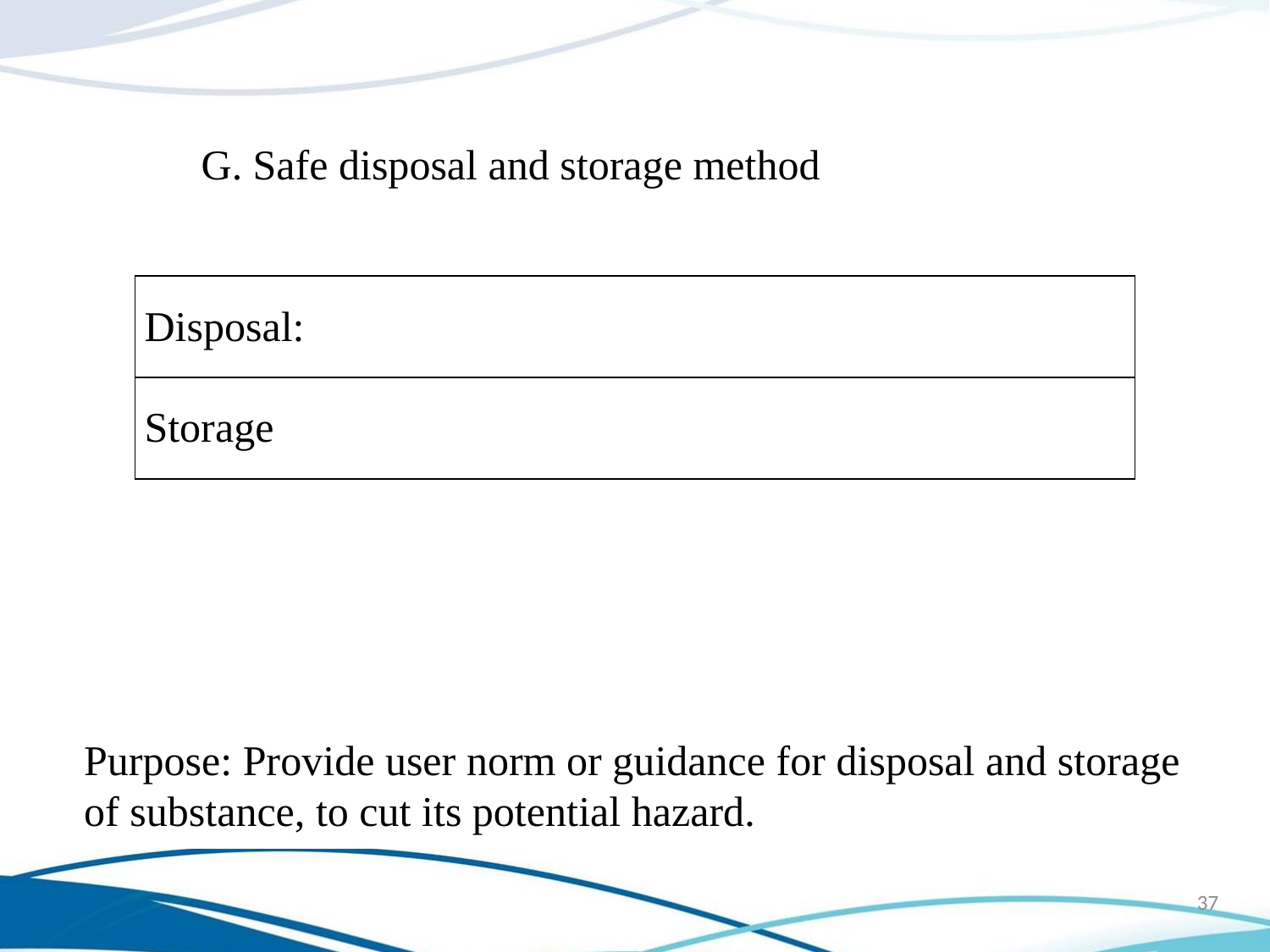

G. Safe disposal and storage method
| Disposal: |
| --- |
| Storage |
Purpose: Provide user norm or guidance for disposal and storage of substance, to cut its potential hazard.
37